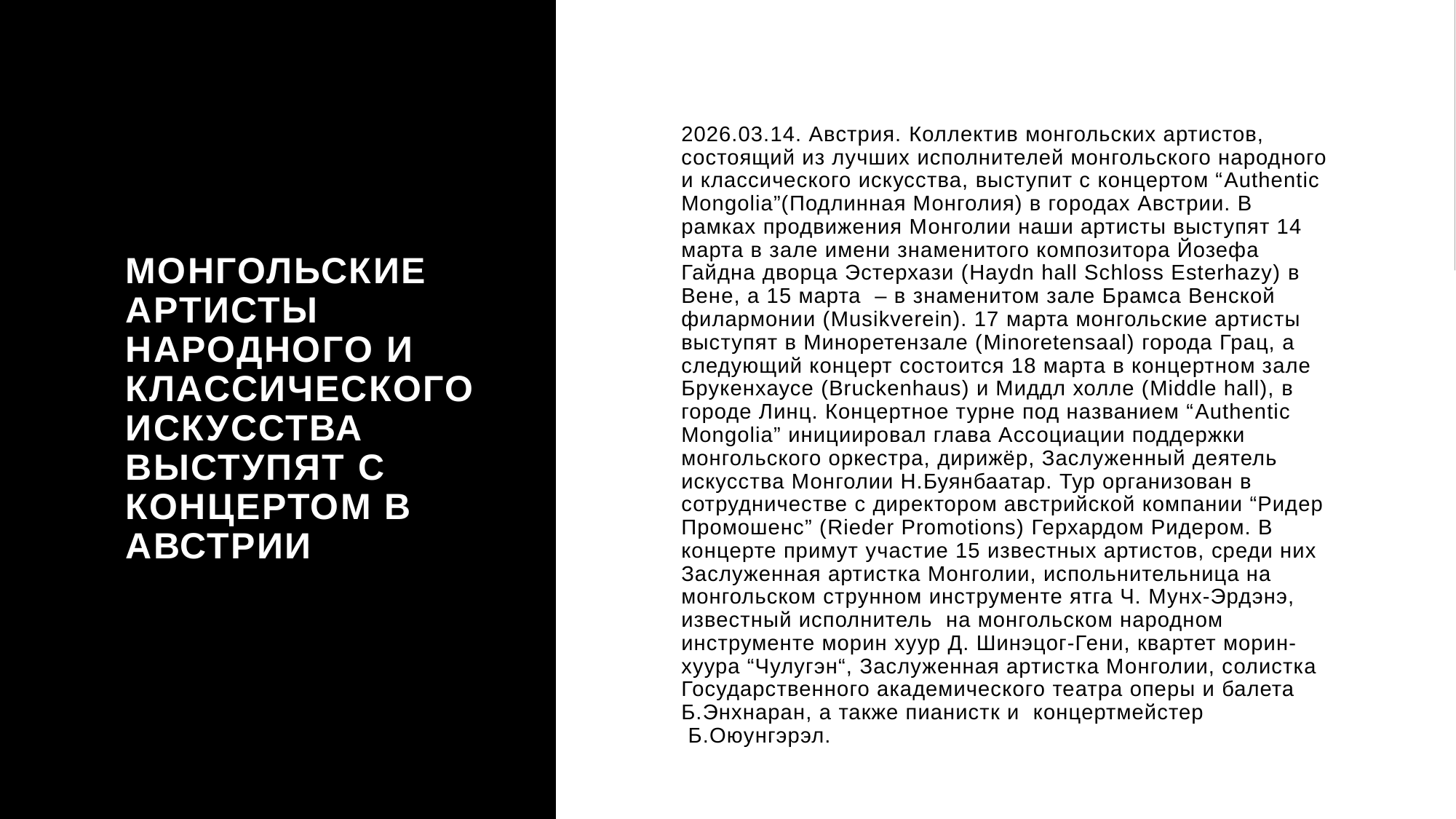

# Монгольские артисты народного и классического искусства выступят с концертом в Австрии
2026.03.14. Австрия. Коллектив монгольских артистов, состоящий из лучших исполнителей монгольского народного и классического искусства, выступит с концертом “Authentic Mongolia”(Подлинная Монголия) в городах Австрии. В рамках продвижения Монголии наши артисты выступят 14 марта в зале имени знаменитого композитора Йозефа Гайдна дворца Эстерхази (Haydn hall Schloss Esterhazy) в Вене, а 15 марта  – в знаменитом зале Брамса Венской филармонии (Musikverein). 17 марта монгольские артисты выступят в Миноретензале (Minoretensaal) города Грац, а следующий концерт состоится 18 марта в концертном зале Брукенхаусе (Bruckenhaus) и Миддл холле (Middle hall), в городе Линц. Концертное турне под названием “Authentic Mongolia” инициировал глава Ассоциации поддержки монгольского оркестра, дирижёр, Заслуженный деятель искусства Монголии Н.Буянбаатар. Тур организован в сотрудничестве с директором австрийской компании “Ридер Промошенс” (Rieder Promotions) Герхардом Ридером. В концерте примут участие 15 известных артистов, среди них Заслуженная артистка Монголии, испольнительница на монгольском струнном инструменте ятга Ч. Мунх-Эрдэнэ, известный исполнитель  на монгольском народном инструменте морин хуур Д. Шинэцог-Гени, квартет морин-хуура “Чулугэн“, Заслуженная артистка Монголии, солистка Государственного академического театра оперы и балета Б.Энхнаран, а также пианистк и  концертмейстер  Б.Оюунгэрэл.